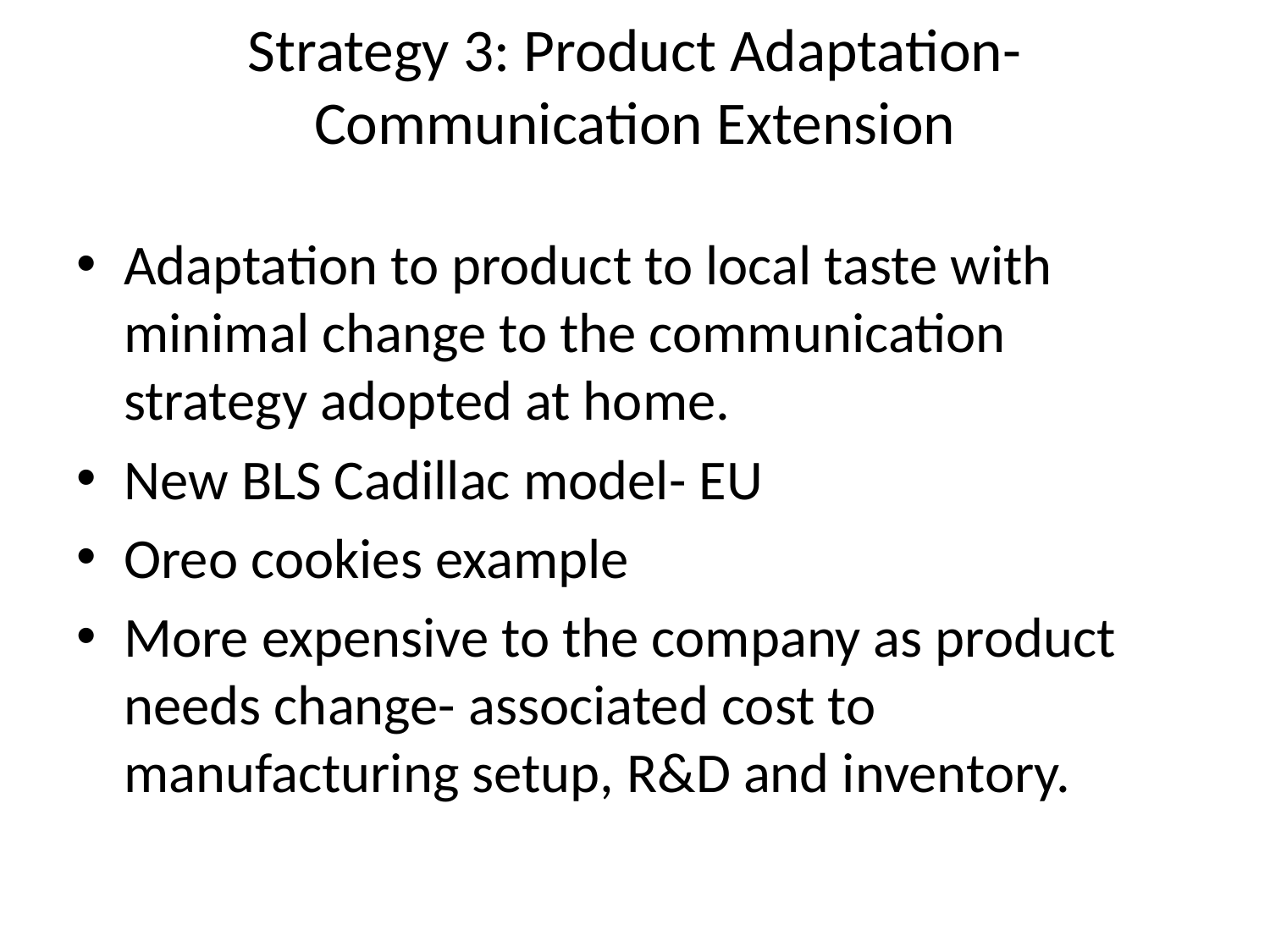

# Strategy 3: Product Adaptation-Communication Extension
Adaptation to product to local taste with minimal change to the communication strategy adopted at home.
New BLS Cadillac model- EU
Oreo cookies example
More expensive to the company as product needs change- associated cost to manufacturing setup, R&D and inventory.